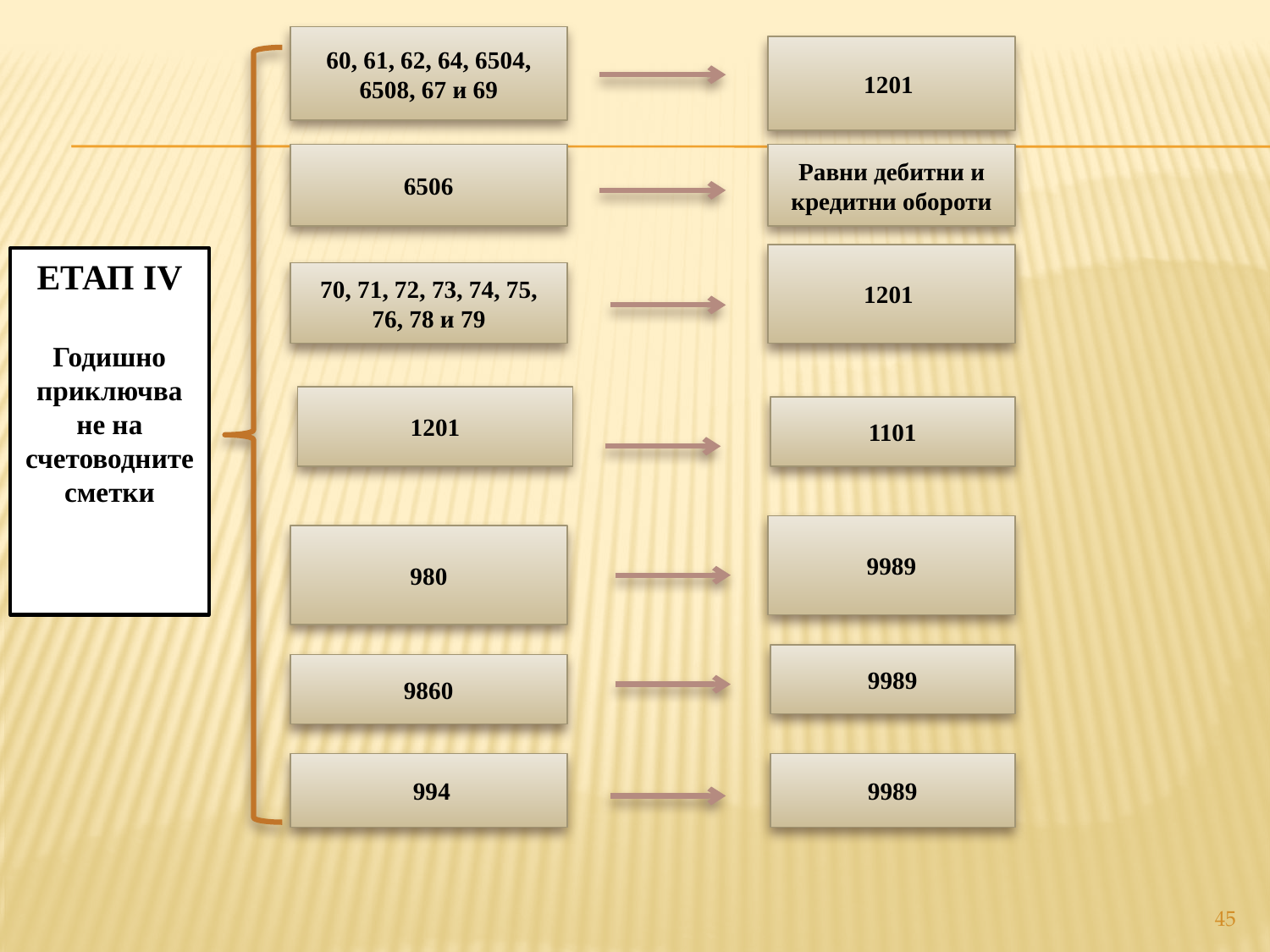

60, 61, 62, 64, 6504, 6508, 67 и 69
1201

6506
Равни дебитни и кредитни обороти
1201
ЕТАП IV

Годишно приключва
не на счетоводните сметки

70, 71, 72, 73, 74, 75, 76, 78 и 79
1201
1101
9989
980
9989
9860
 994
9989
45